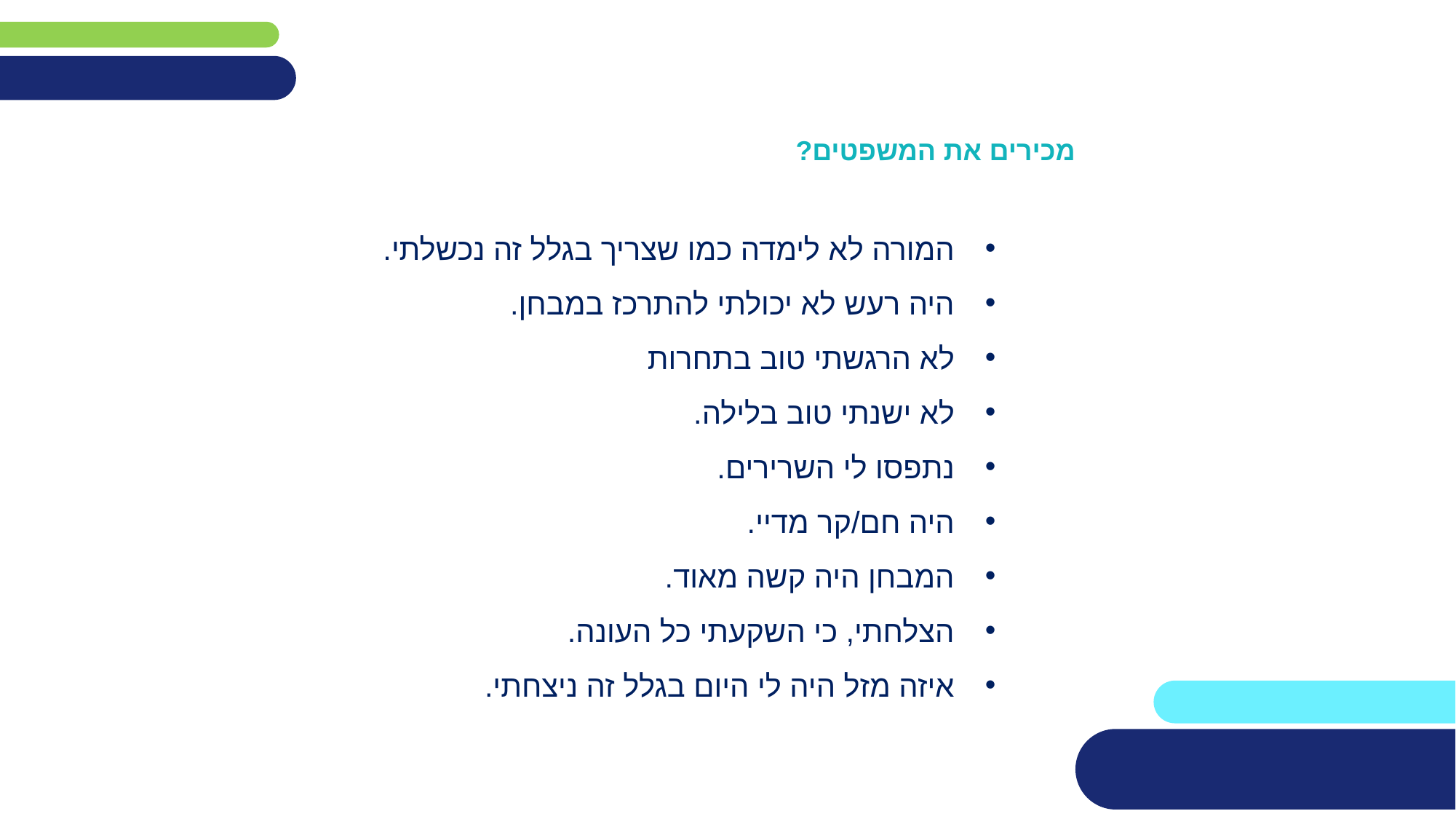

#
מכירים את המשפטים?

המורה לא לימדה כמו שצריך בגלל זה נכשלתי.
היה רעש לא יכולתי להתרכז במבחן.
לא הרגשתי טוב בתחרות
לא ישנתי טוב בלילה.
נתפסו לי השרירים.
היה חם/קר מדיי.
המבחן היה קשה מאוד.
הצלחתי, כי השקעתי כל העונה.
איזה מזל היה לי היום בגלל זה ניצחתי.